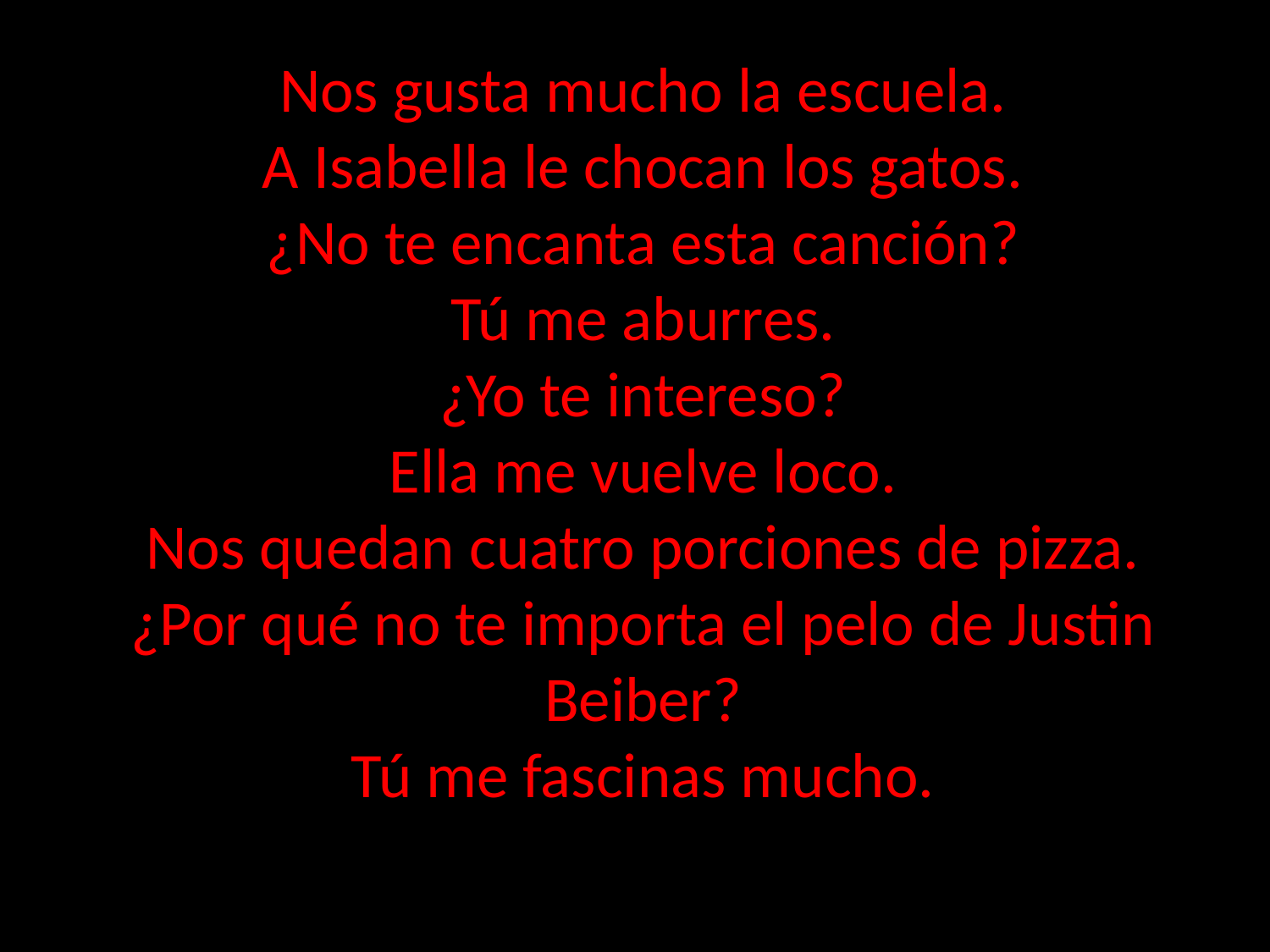

Nos gusta mucho la escuela.
A Isabella le chocan los gatos.
¿No te encanta esta canción?
Tú me aburres.
¿Yo te intereso?
Ella me vuelve loco.
Nos quedan cuatro porciones de pizza.
¿Por qué no te importa el pelo de Justin Beiber?
Tú me fascinas mucho.